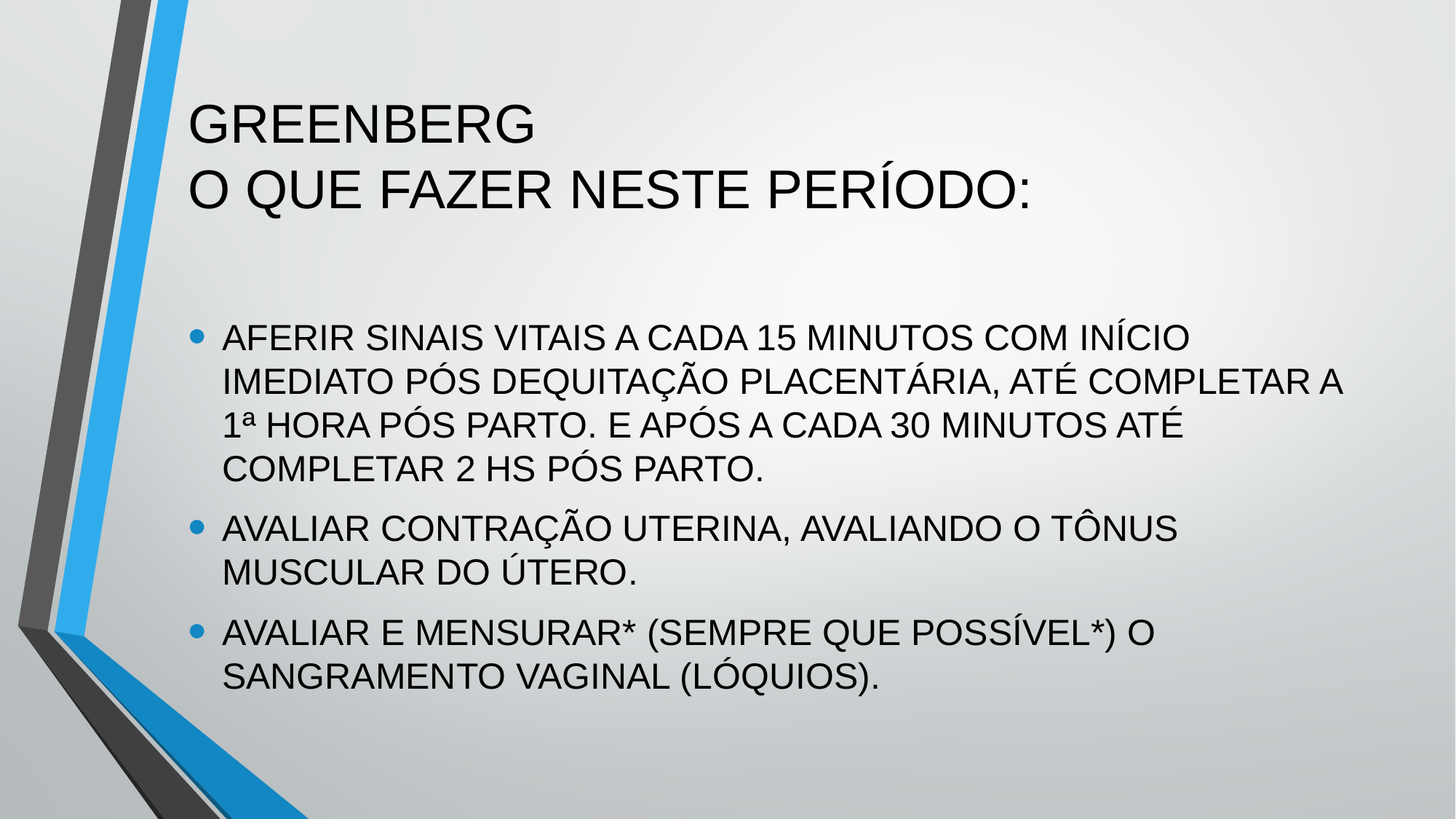

# GREENBERG O QUE FAZER NESTE PERÍODO:
AFERIR SINAIS VITAIS A CADA 15 MINUTOS COM INÍCIO IMEDIATO PÓS DEQUITAÇÃO PLACENTÁRIA, ATÉ COMPLETAR A 1ª HORA PÓS PARTO. E APÓS A CADA 30 MINUTOS ATÉ COMPLETAR 2 HS PÓS PARTO.
AVALIAR CONTRAÇÃO UTERINA, AVALIANDO O TÔNUS MUSCULAR DO ÚTERO.
AVALIAR E MENSURAR* (SEMPRE QUE POSSÍVEL*) O SANGRAMENTO VAGINAL (LÓQUIOS).